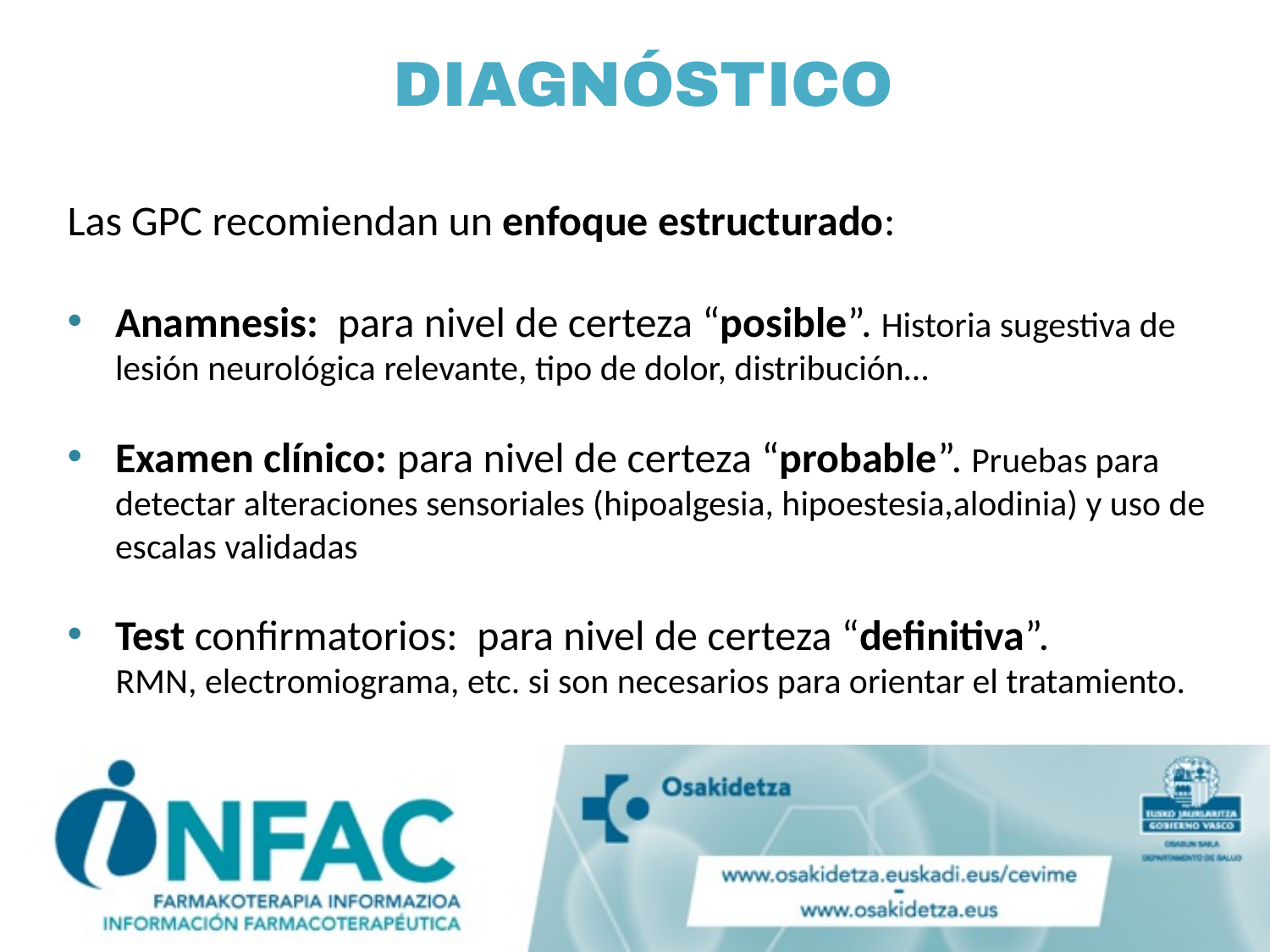

# DIAGNÓSTICO

Las GPC recomiendan un enfoque estructurado:

Anamnesis:  para nivel de certeza “posible”. Historia sugestiva de lesión neurológica relevante, tipo de dolor, distribución…

Examen clínico: para nivel de certeza “probable”. Pruebas para detectar alteraciones sensoriales (hipoalgesia, hipoestesia,alodinia) y uso de escalas validadas

Test confirmatorios:  para nivel de certeza “definitiva”.
      RMN, electromiograma, etc. si son necesarios para orientar el tratamiento.